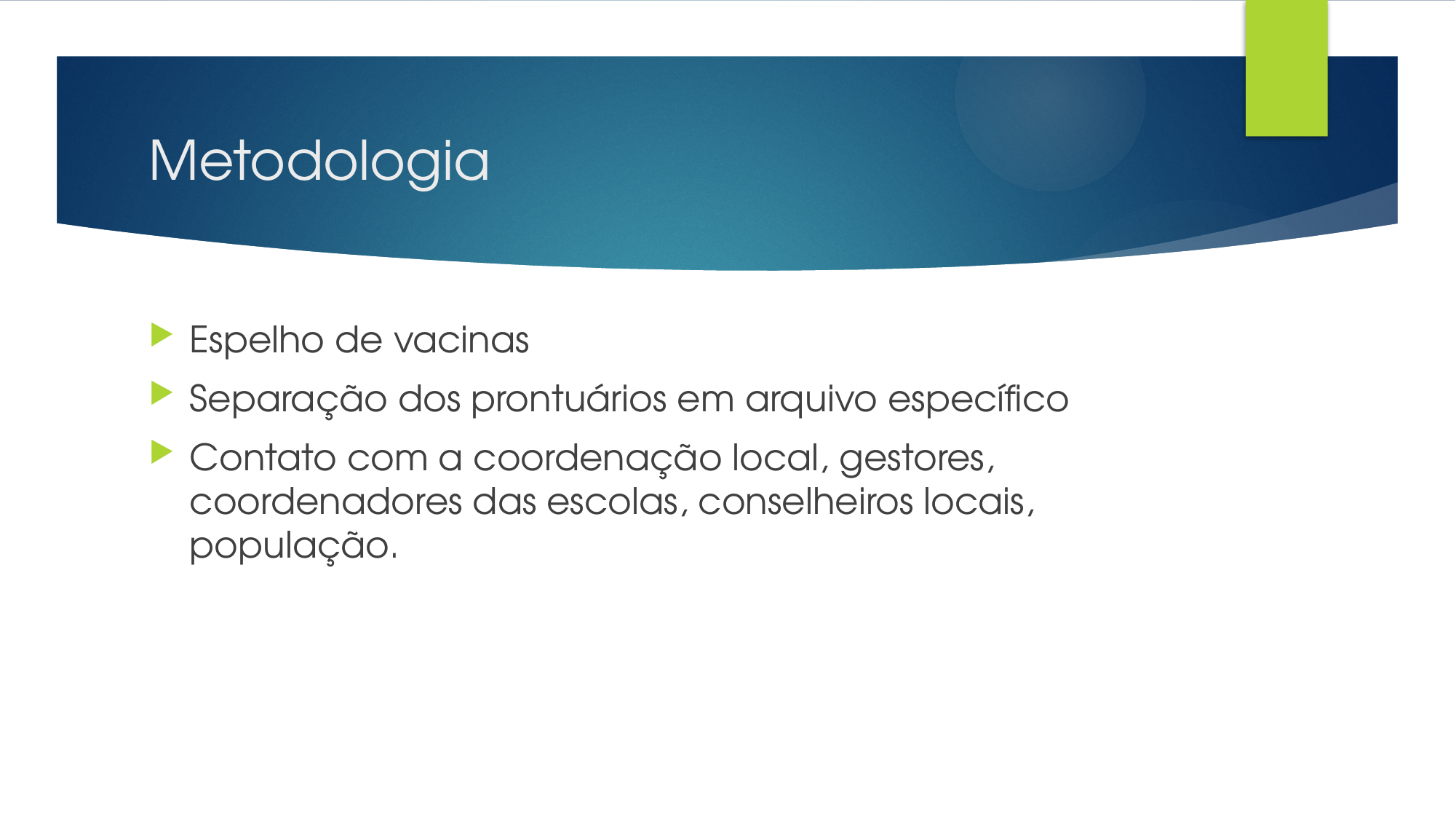

# Metodologia
Espelho de vacinas
Separação dos prontuários em arquivo específico
Contato com a coordenação local, gestores, coordenadores das escolas, conselheiros locais, população.